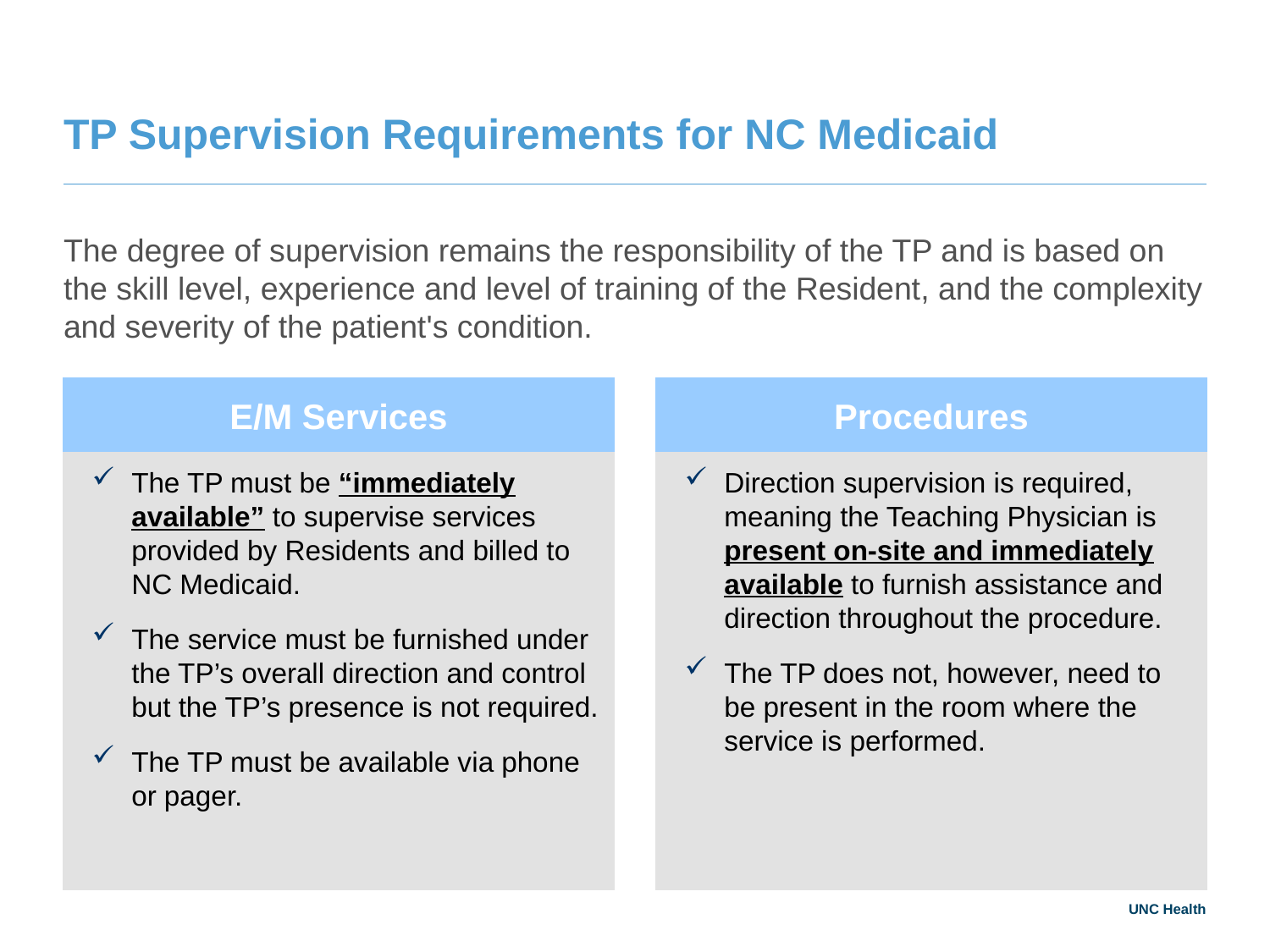

# TP Supervision Requirements for NC Medicaid
The degree of supervision remains the responsibility of the TP and is based on the skill level, experience and level of training of the Resident, and the complexity and severity of the patient's condition.

E/M Services
Procedures
The TP must be “immediately available” to supervise services provided by Residents and billed to NC Medicaid.
The service must be furnished under the TP’s overall direction and control but the TP’s presence is not required.
The TP must be available via phone or pager.

Direction supervision is required, meaning the Teaching Physician is present on-site and immediately available to furnish assistance and direction throughout the procedure.
The TP does not, however, need to be present in the room where the service is performed.